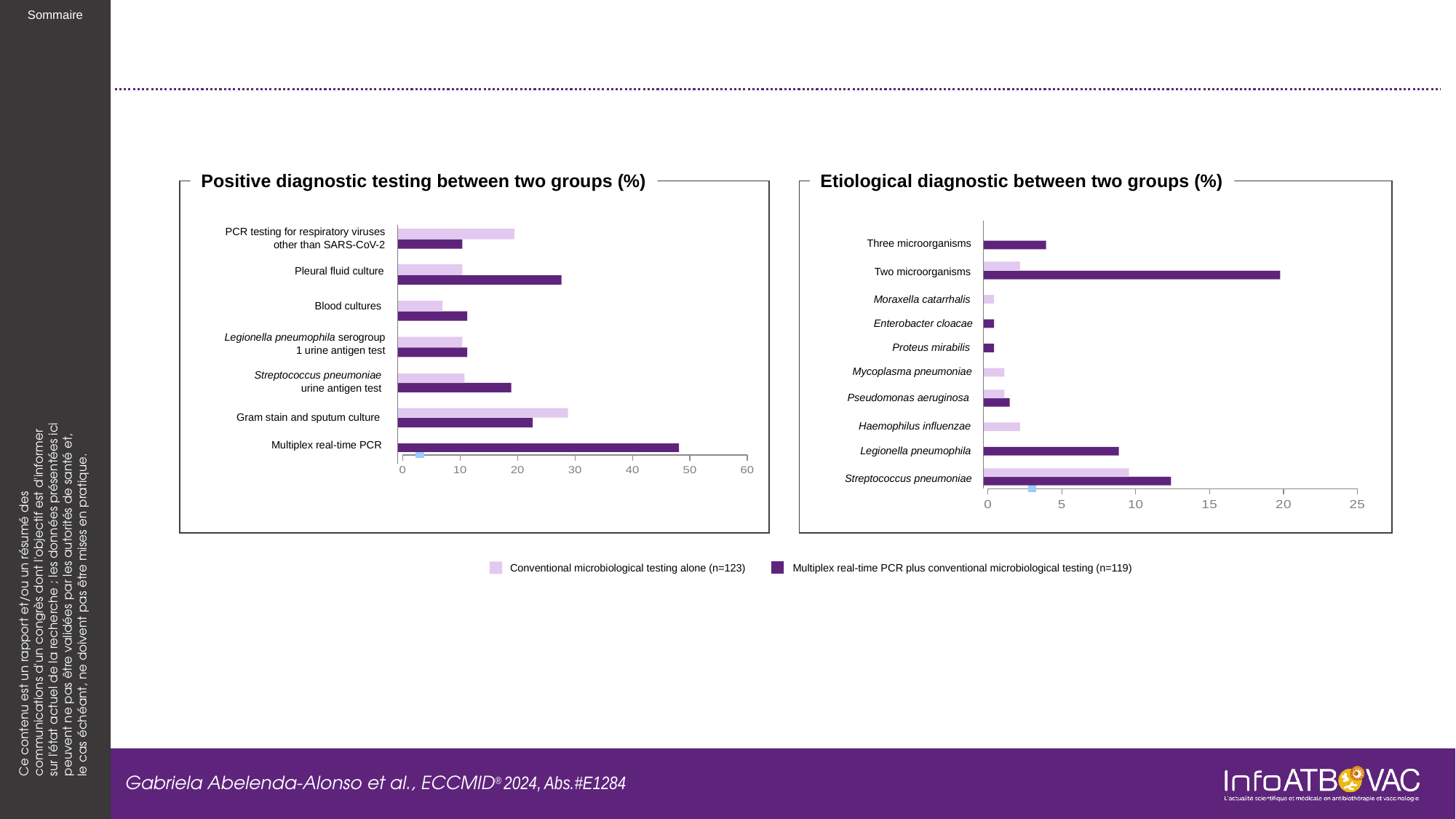

#
Positive diagnostic testing between two groups (%)
Etiological diagnostic between two groups (%)

PCR testing for respiratory viruses
other than SARS-CoV-2

Three microorganisms
Pleural fluid culture
Two microorganisms

Moraxella catarrhalis
Blood cultures

Enterobacter cloacae
Legionella pneumophila serogroup
1 urine antigen test
Proteus mirabilis

Mycoplasma pneumoniae
Streptococcus pneumoniae
urine antigen test

Pseudomonas aeruginosa

### Chart

| Category | Valeur Y 1 |
|---|---|
Gram stain and sputum culture

Haemophilus influenzae

### Chart

| Category | Valeur Y 1 |
|---|---|
Multiplex real-time PCR
Legionella pneumophila

Streptococcus pneumoniae
Multiplex real-time PCR plus conventional microbiological testing (n=119)
Conventional microbiological testing alone (n=123)

Gabriela Abelenda-Alonso et al., ECCMID® 2024, Abs.#E1284